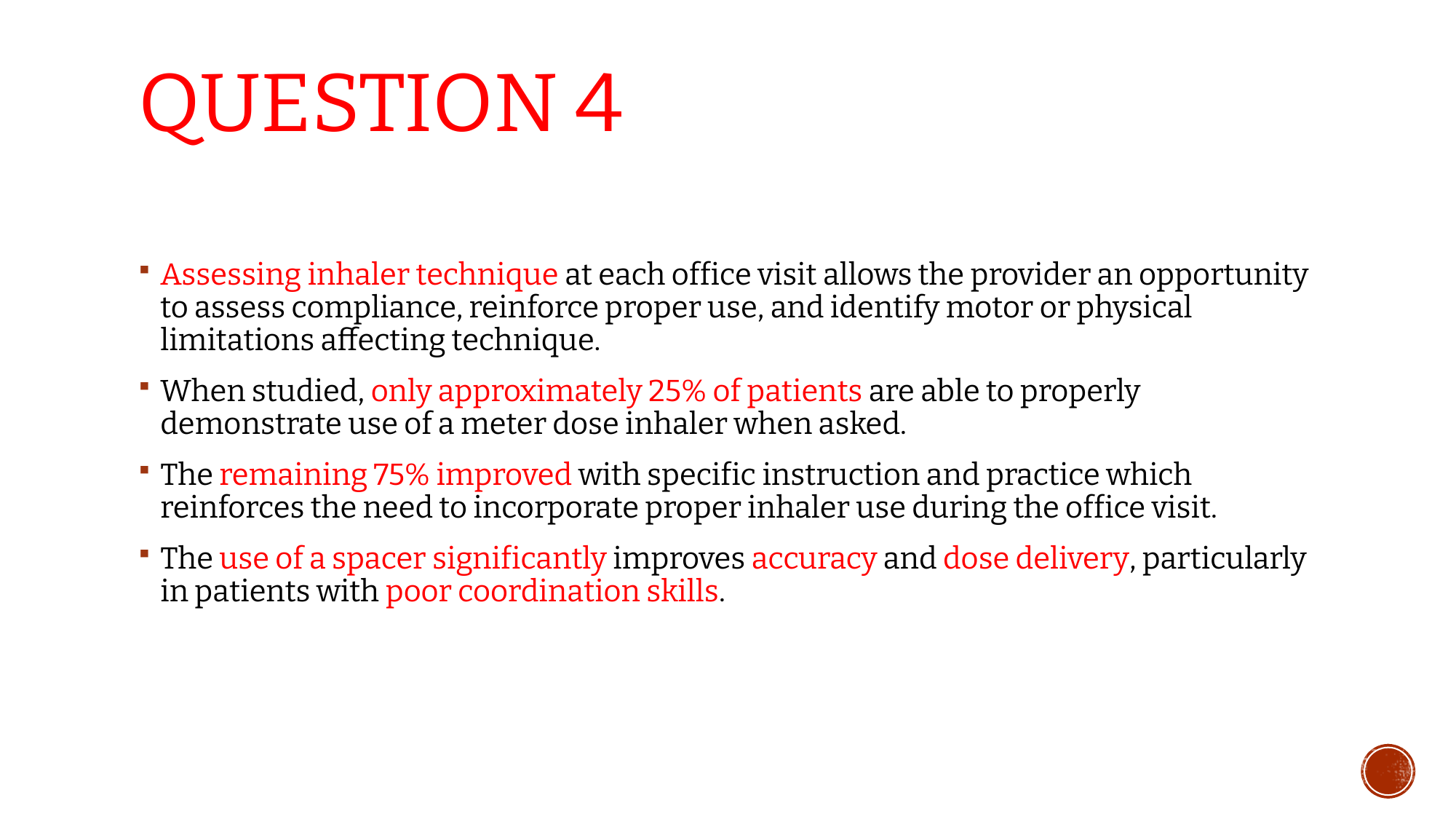

# Question 4
Assessing inhaler technique at each office visit allows the provider an opportunity to assess compliance, reinforce proper use, and identify motor or physical limitations affecting technique.
When studied, only approximately 25% of patients are able to properly demonstrate use of a meter dose inhaler when asked.
The remaining 75% improved with specific instruction and practice which reinforces the need to incorporate proper inhaler use during the office visit.
The use of a spacer significantly improves accuracy and dose delivery, particularly in patients with poor coordination skills.